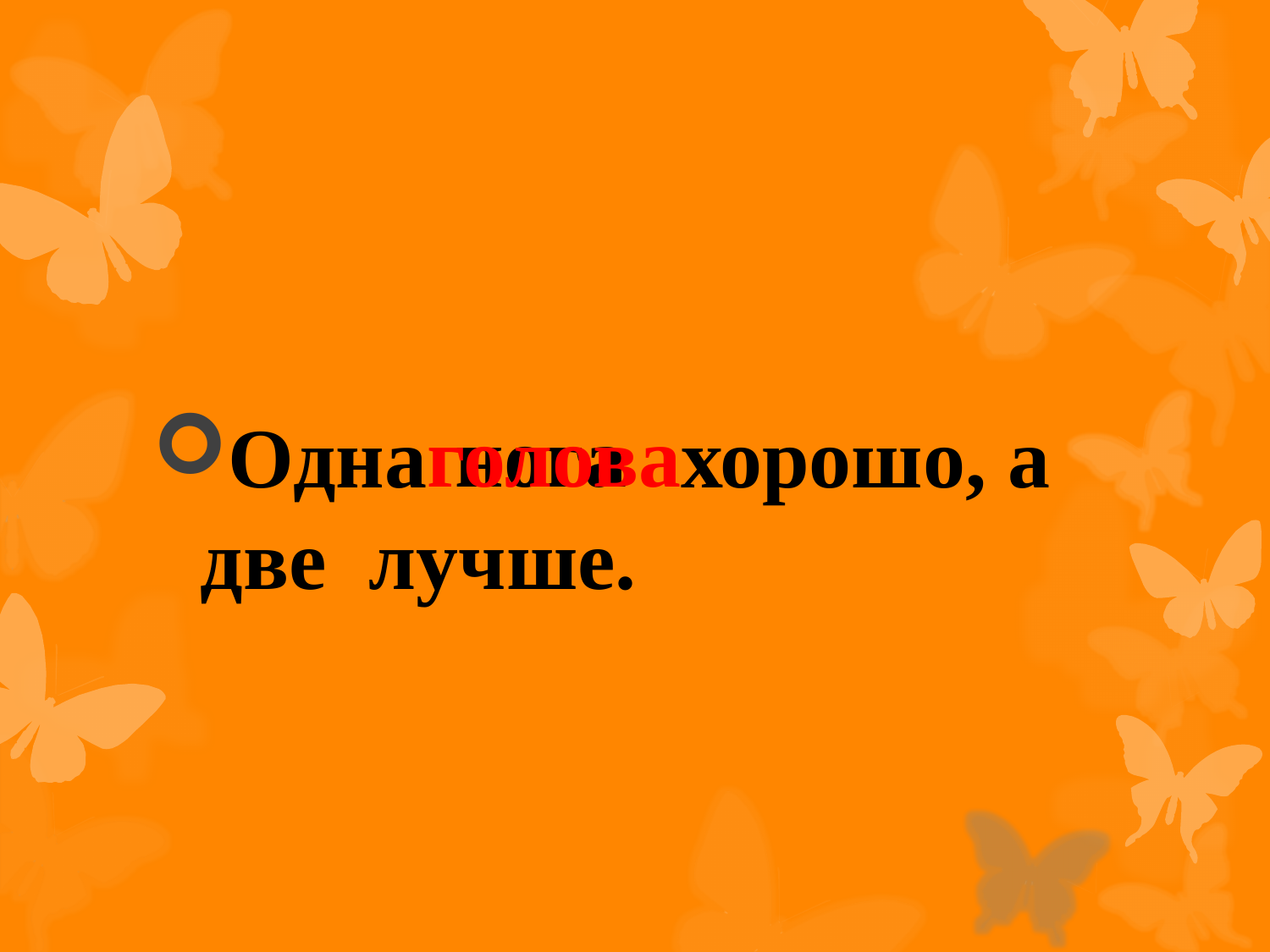

#
Одна            хорошо, а две  лучше.

голова
нога